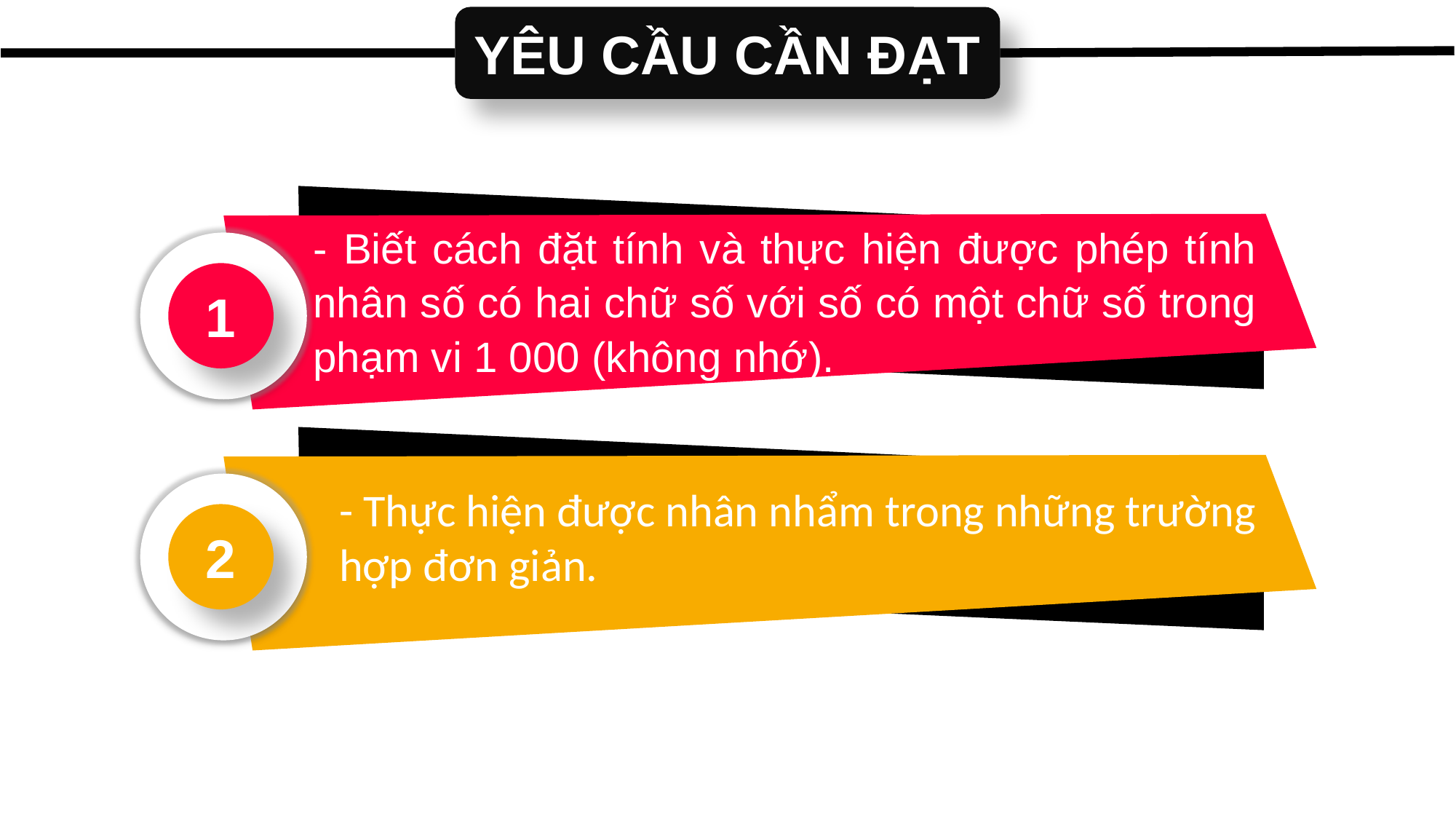

YÊU CẦU CẦN ĐẠT

- Biết cách đặt tính và thực hiện được phép tính nhân số có hai chữ số với số có một chữ số trong phạm vi 1 000 (không nhớ).

1

2
- Thực hiện được nhân nhẩm trong những trường hợp đơn giản.